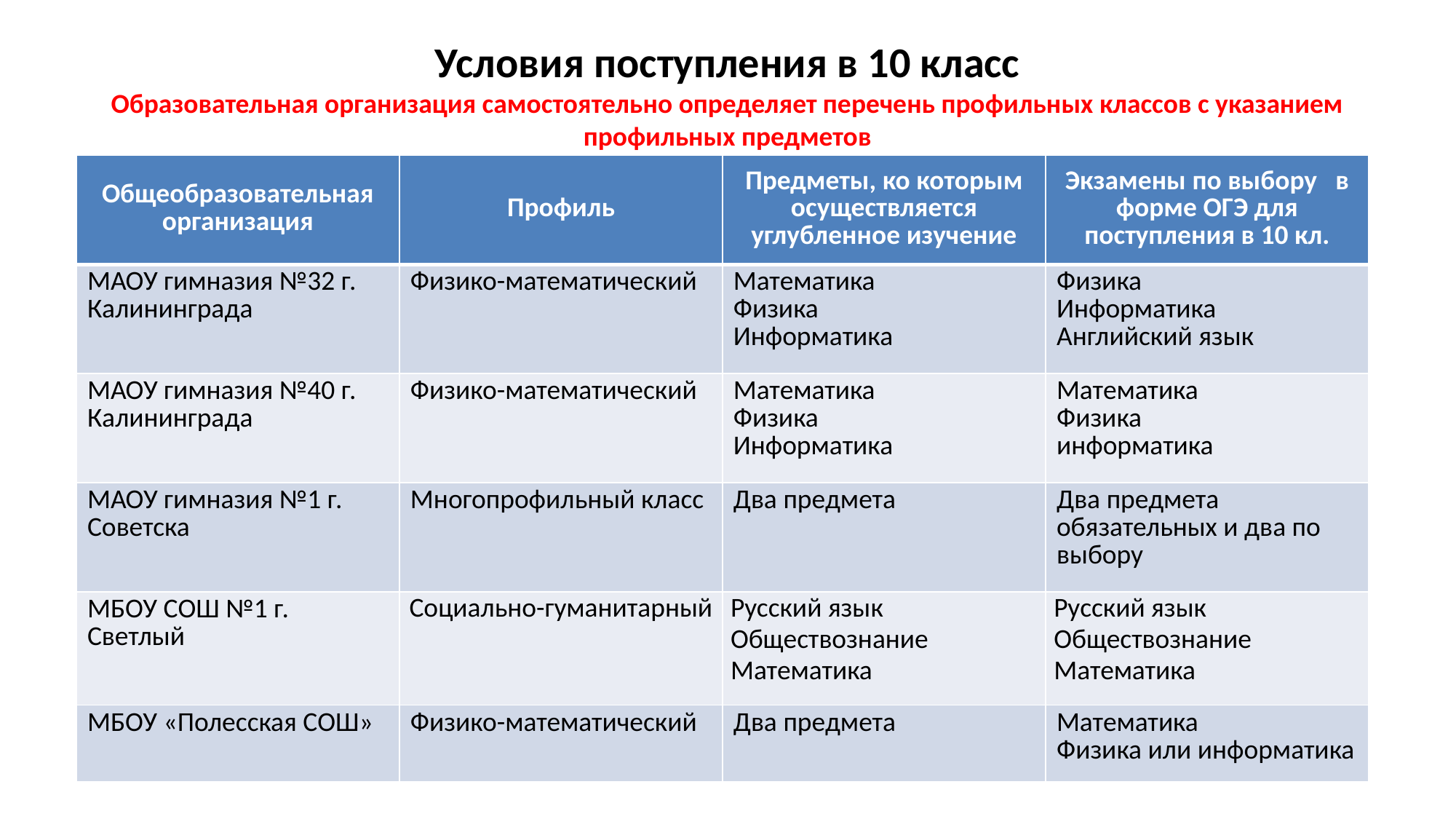

# Условия поступления в 10 класс Образовательная организация самостоятельно определяет перечень профильных классов с указанием профильных предметов
| Общеобразовательная организация | Профиль | Предметы, ко которым осуществляется углубленное изучение | Экзамены по выбору в форме ОГЭ для поступления в 10 кл. |
| --- | --- | --- | --- |
| МАОУ гимназия №32 г. Калининграда | Физико-математический | Математика Физика Информатика | Физика Информатика Английский язык |
| МАОУ гимназия №40 г. Калининграда | Физико-математический | Математика Физика Информатика | Математика Физика информатика |
| МАОУ гимназия №1 г. Советска | Многопрофильный класс | Два предмета | Два предмета обязательных и два по выбору |
| МБОУ СОШ №1 г. Светлый | Социально-гуманитарный | Русский язык Обществознание Математика | Русский язык Обществознание Математика |
| МБОУ «Полесская СОШ» | Физико-математический | Два предмета | Математика Физика или информатика |